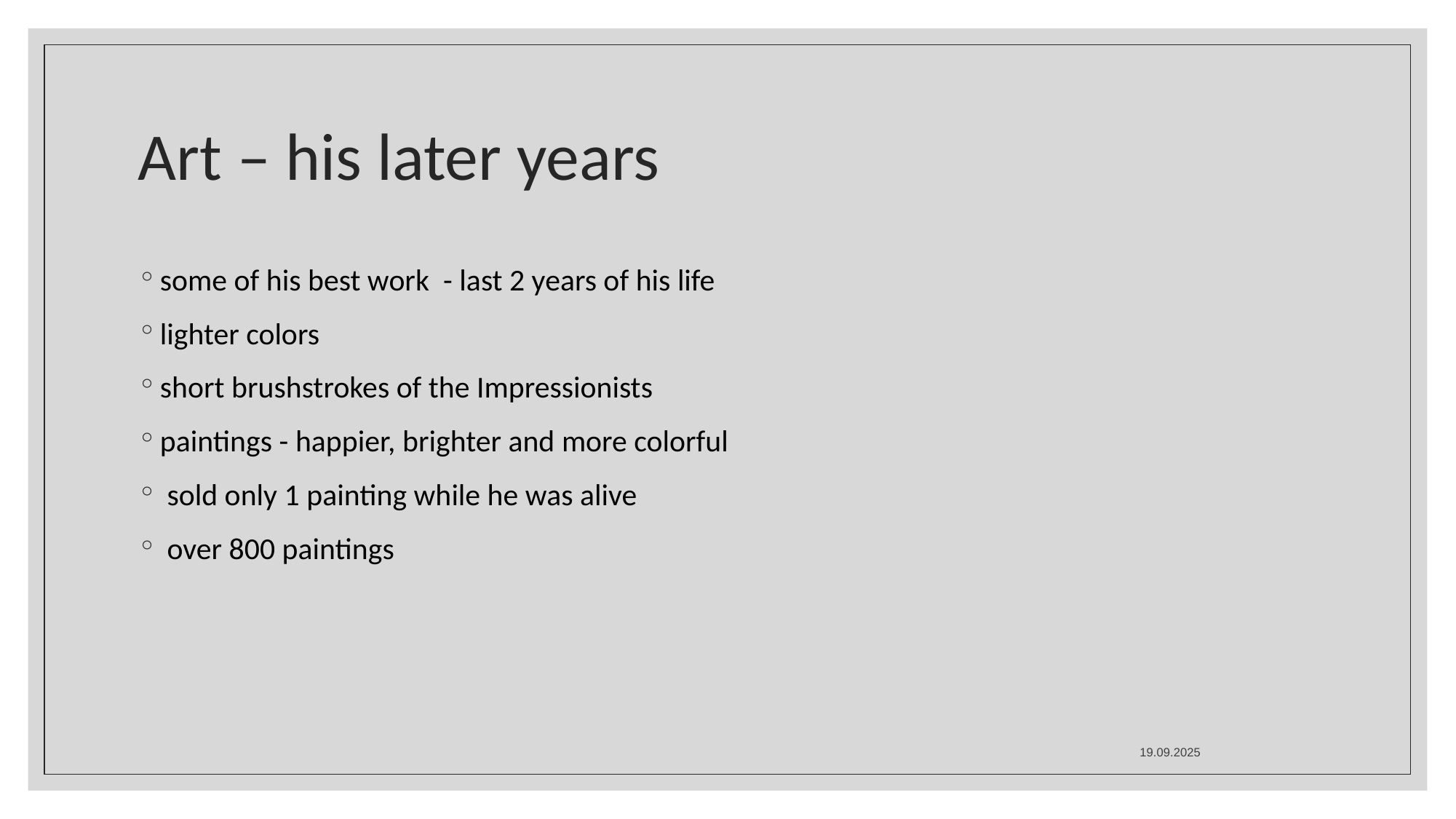

# Art – his later years
some of his best work  - last 2 years of his life
lighter colors
short brushstrokes of the Impressionists
paintings - happier, brighter and more colorful
 sold only 1 painting while he was alive
 over 800 paintings

19.09.2025